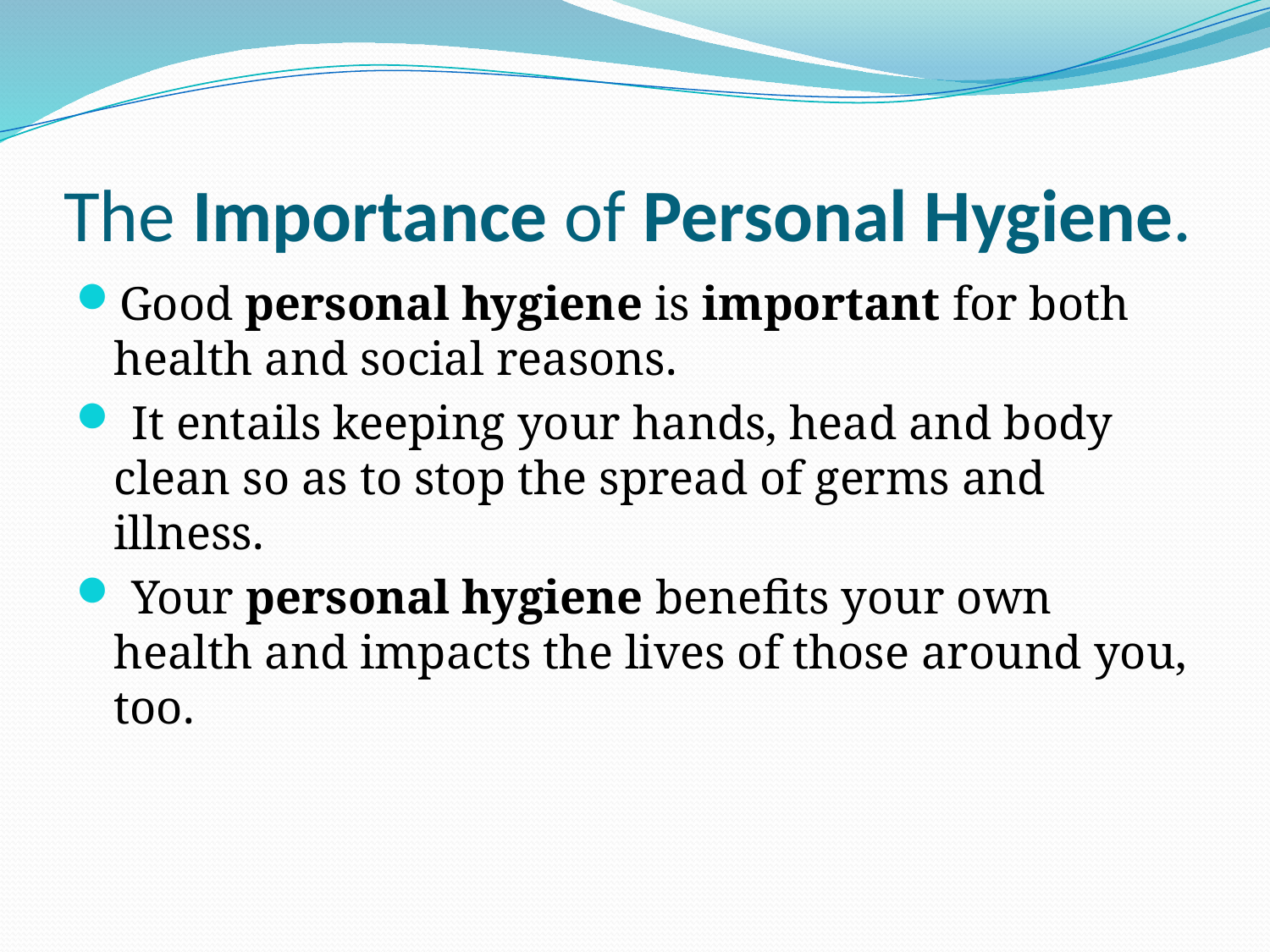

# The Importance of Personal Hygiene.
Good personal hygiene is important for both health and social reasons.
 It entails keeping your hands, head and body clean so as to stop the spread of germs and illness.
 Your personal hygiene benefits your own health and impacts the lives of those around you, too.